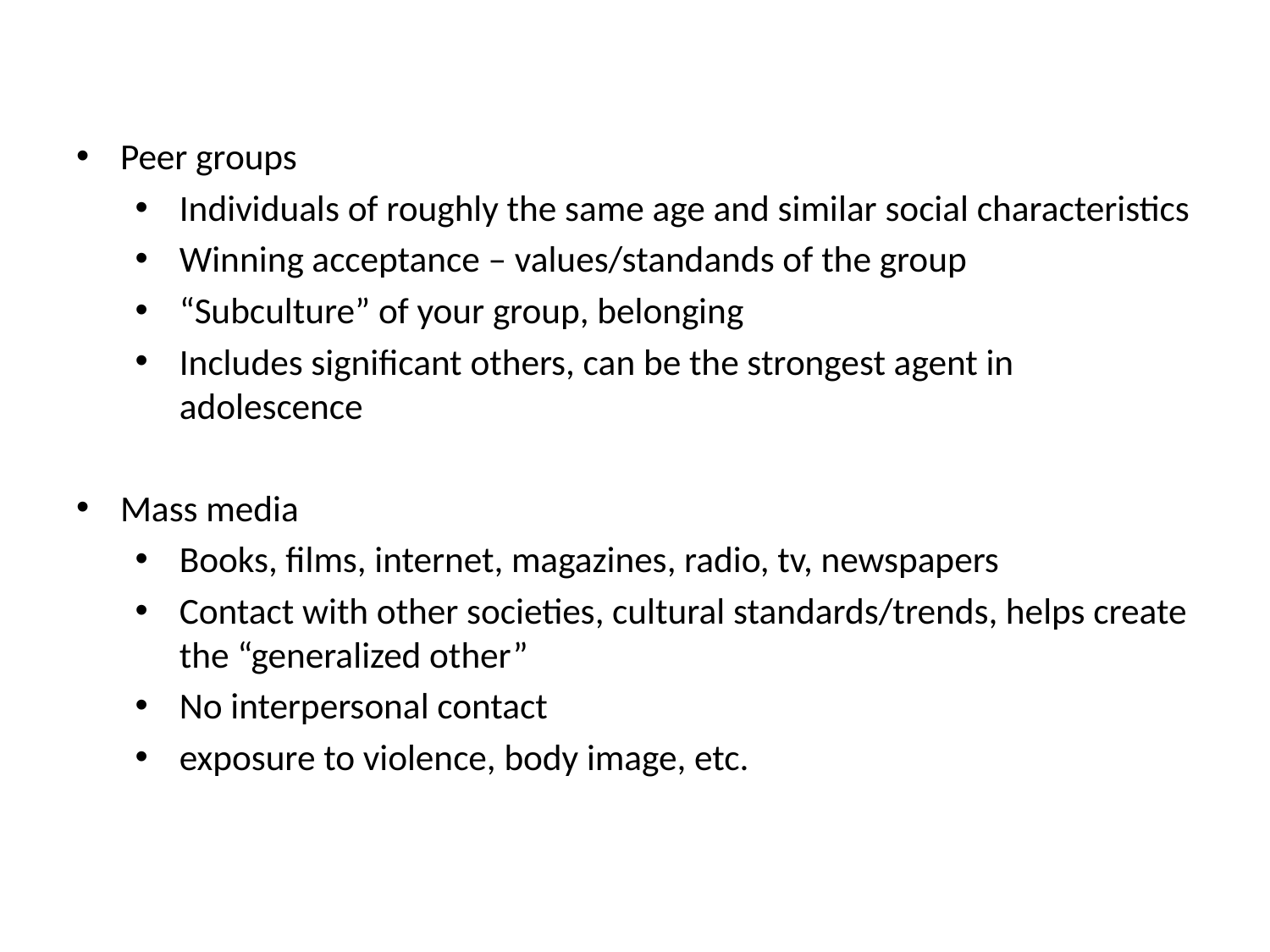

Peer groups
Individuals of roughly the same age and similar social characteristics
Winning acceptance – values/standands of the group
“Subculture” of your group, belonging
Includes significant others, can be the strongest agent in adolescence

Mass media
Books, films, internet, magazines, radio, tv, newspapers
Contact with other societies, cultural standards/trends, helps create the “generalized other”
No interpersonal contact
exposure to violence, body image, etc.